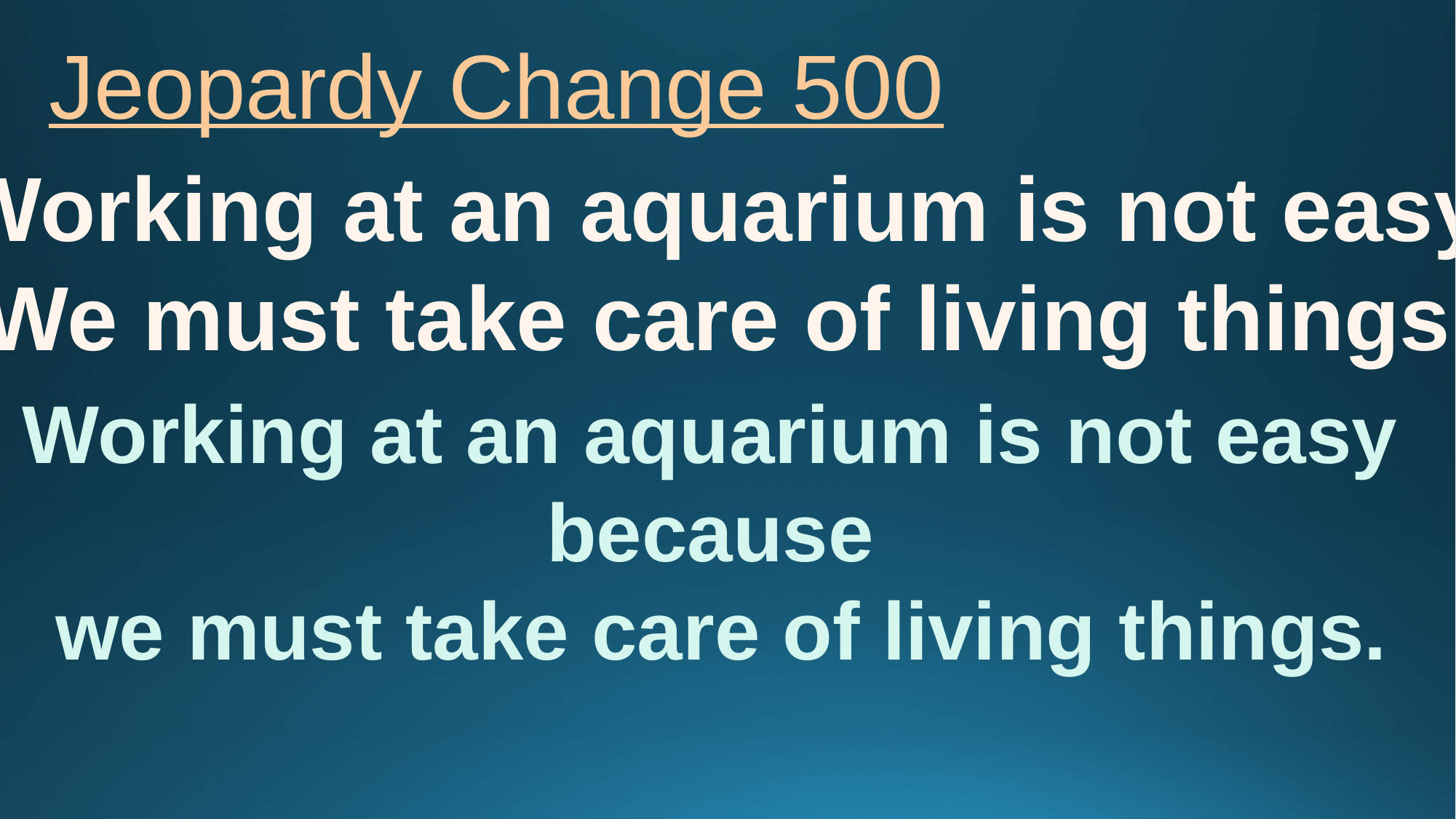

# Jeopardy Change 500
Working at an aquarium is not easy.
We must take care of living things.
Working at an aquarium is not easy
because
we must take care of living things.